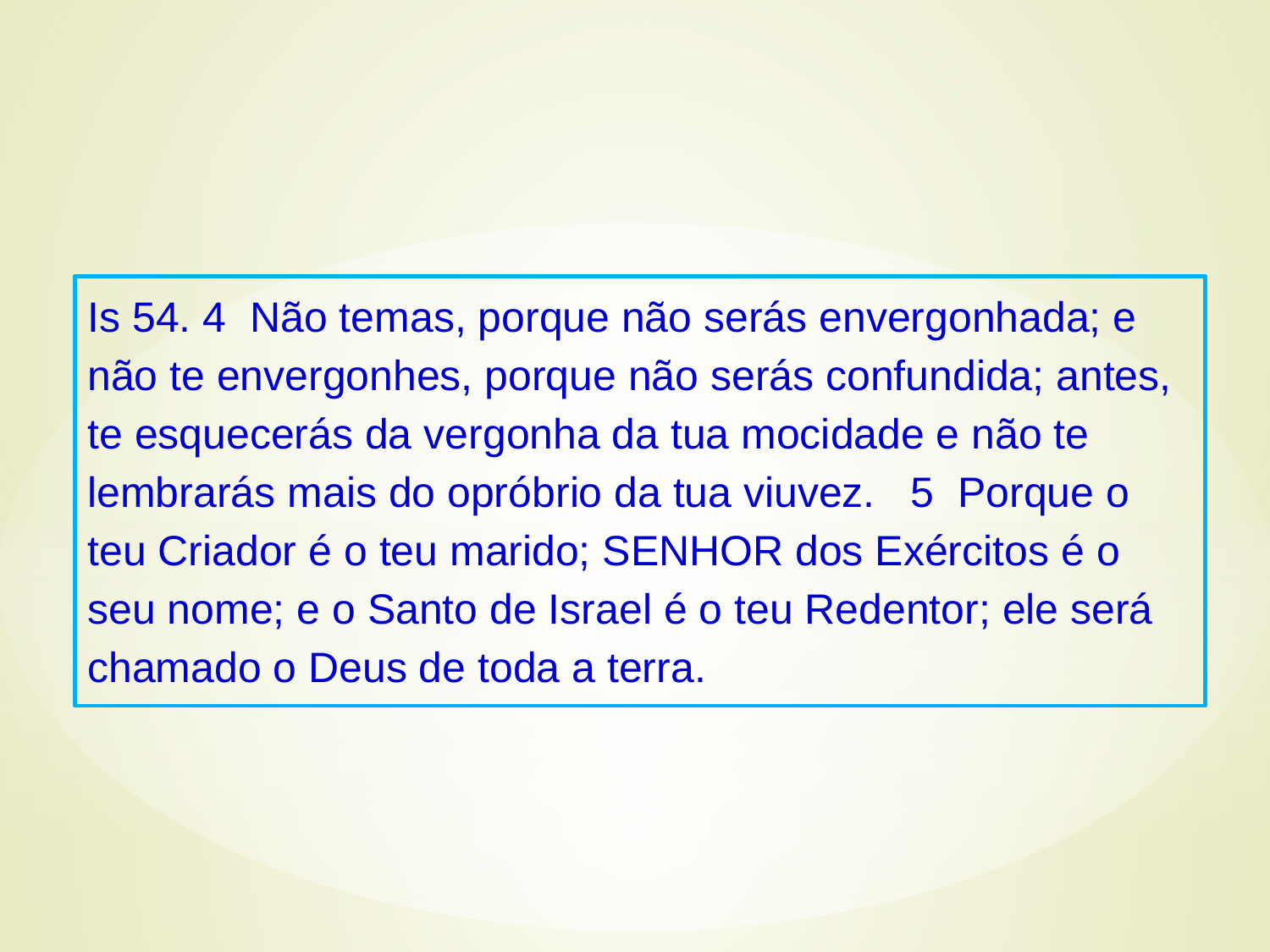

Is 54. 4  Não temas, porque não serás envergonhada; e não te envergonhes, porque não serás confundida; antes, te esquecerás da vergonha da tua mocidade e não te lembrarás mais do opróbrio da tua viuvez.   5  Porque o teu Criador é o teu marido; SENHOR dos Exércitos é o seu nome; e o Santo de Israel é o teu Redentor; ele será chamado o Deus de toda a terra.